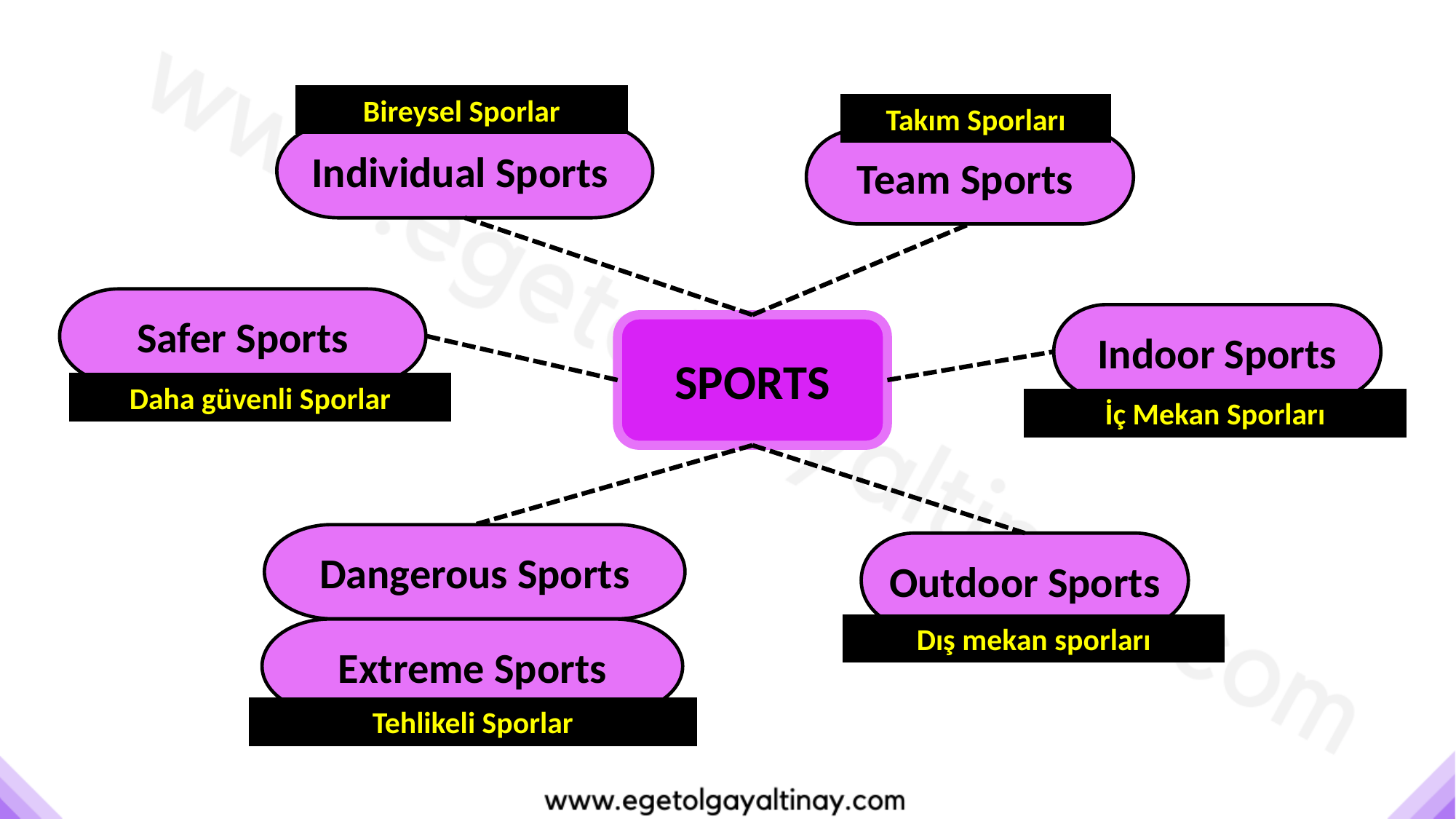

Bireysel Sporlar
Takım Sporları
Individual Sports
Team Sports
Safer Sports
Indoor Sports
SPORTS
Daha güvenli Sporlar
İç Mekan Sporları
Dangerous Sports
Outdoor Sports
Dış mekan sporları
Extreme Sports
Tehlikeli Sporlar